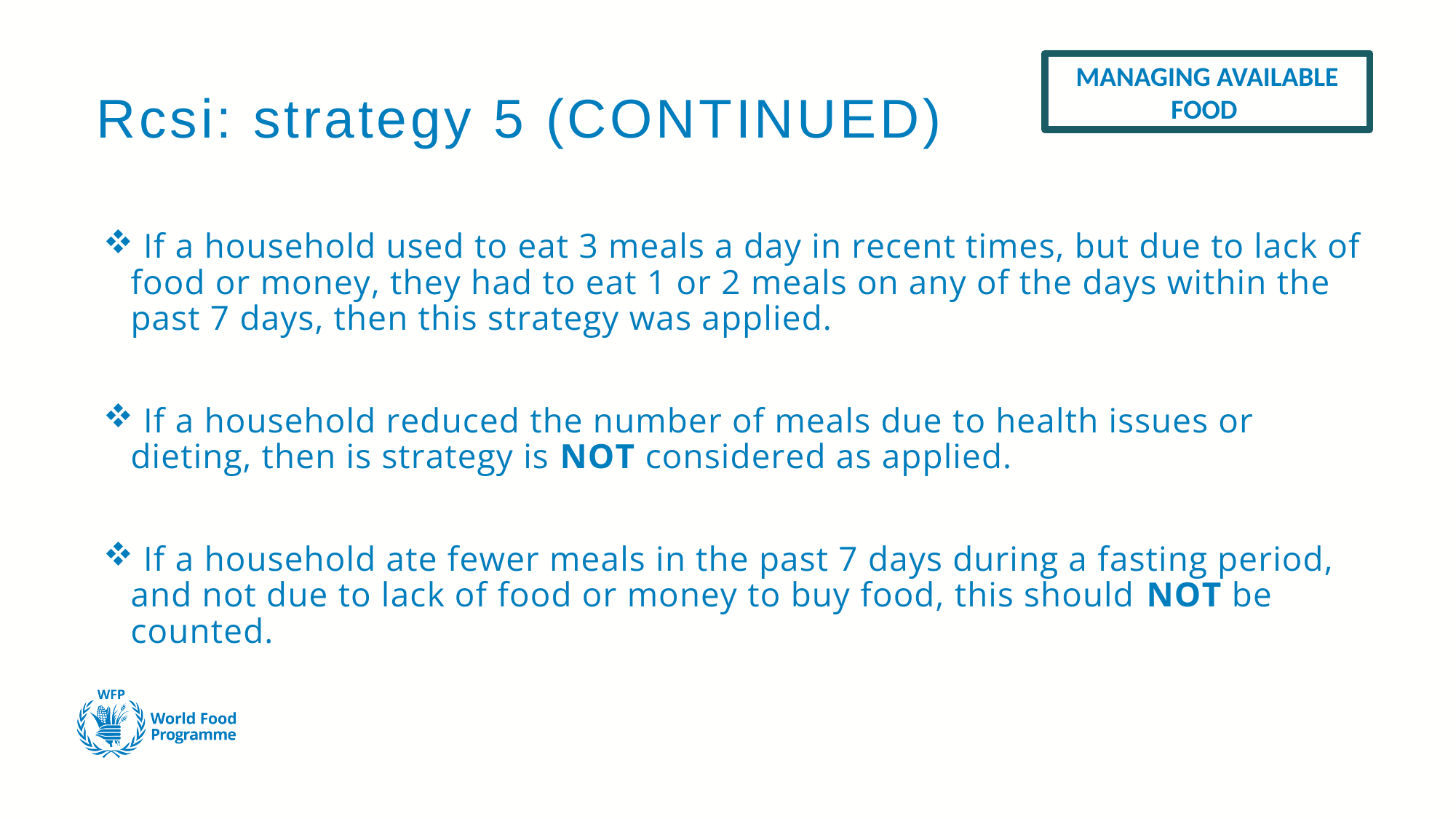

MANAGING AVAILABLE FOOD
# Rcsi: strategy 5 (CONTINUED)
 If a household used to eat 3 meals a day in recent times, but due to lack of food or money, they had to eat 1 or 2 meals on any of the days within the past 7 days, then this strategy was applied.

 If a household reduced the number of meals due to health issues or dieting, then is strategy is NOT considered as applied.

 If a household ate fewer meals in the past 7 days during a fasting period, and not due to lack of food or money to buy food, this should NOT be counted.